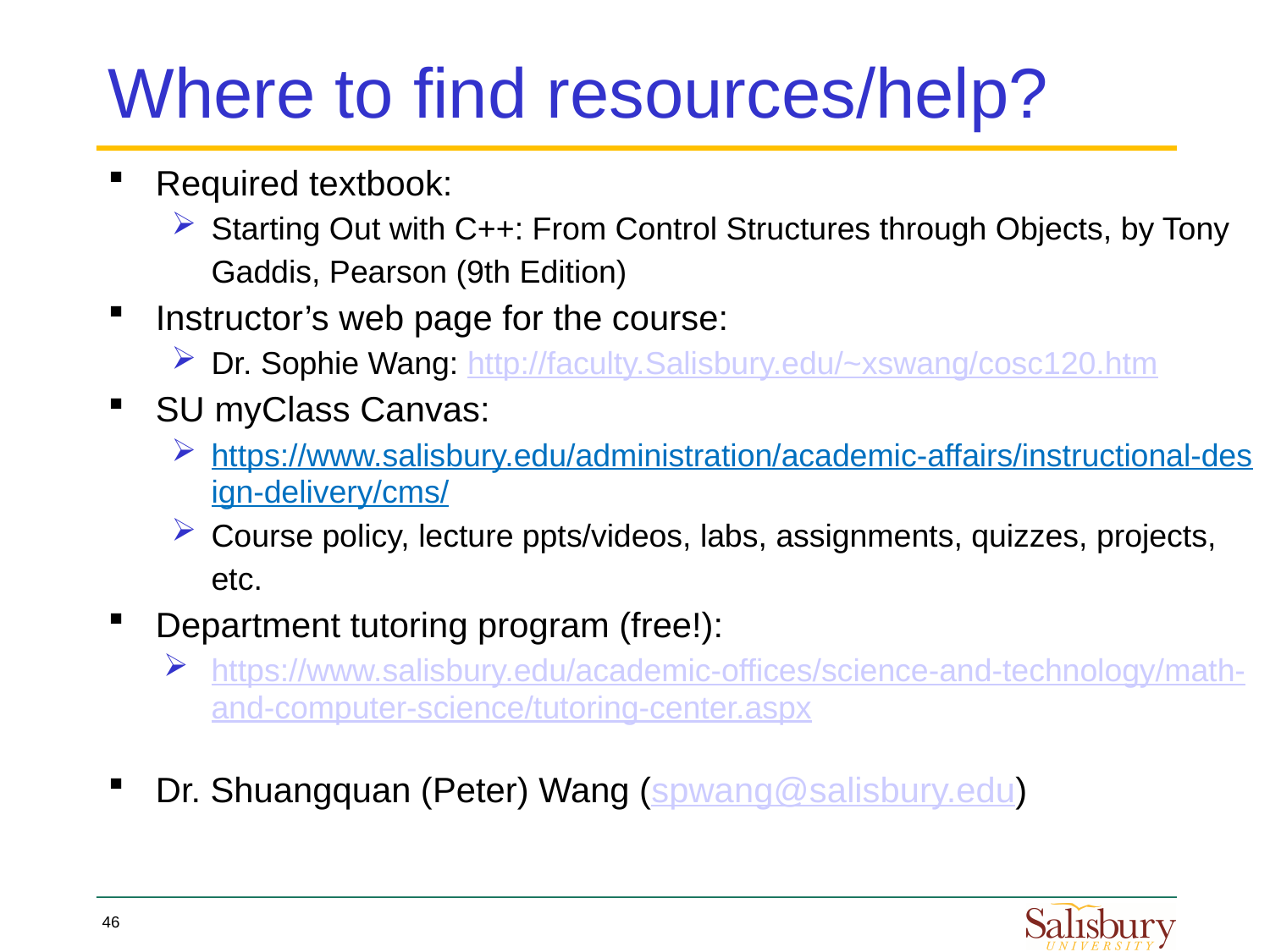

# Where to find resources/help?
Required textbook:
Starting Out with C++: From Control Structures through Objects, by Tony Gaddis, Pearson (9th Edition)
Instructor’s web page for the course:
Dr. Sophie Wang: http://faculty.Salisbury.edu/~xswang/cosc120.htm
SU myClass Canvas:
https://www.salisbury.edu/administration/academic-affairs/instructional-design-delivery/cms/
Course policy, lecture ppts/videos, labs, assignments, quizzes, projects, etc.
Department tutoring program (free!):
https://www.salisbury.edu/academic-offices/science-and-technology/math-and-computer-science/tutoring-center.aspx

Dr. Shuangquan (Peter) Wang (spwang@salisbury.edu)

46